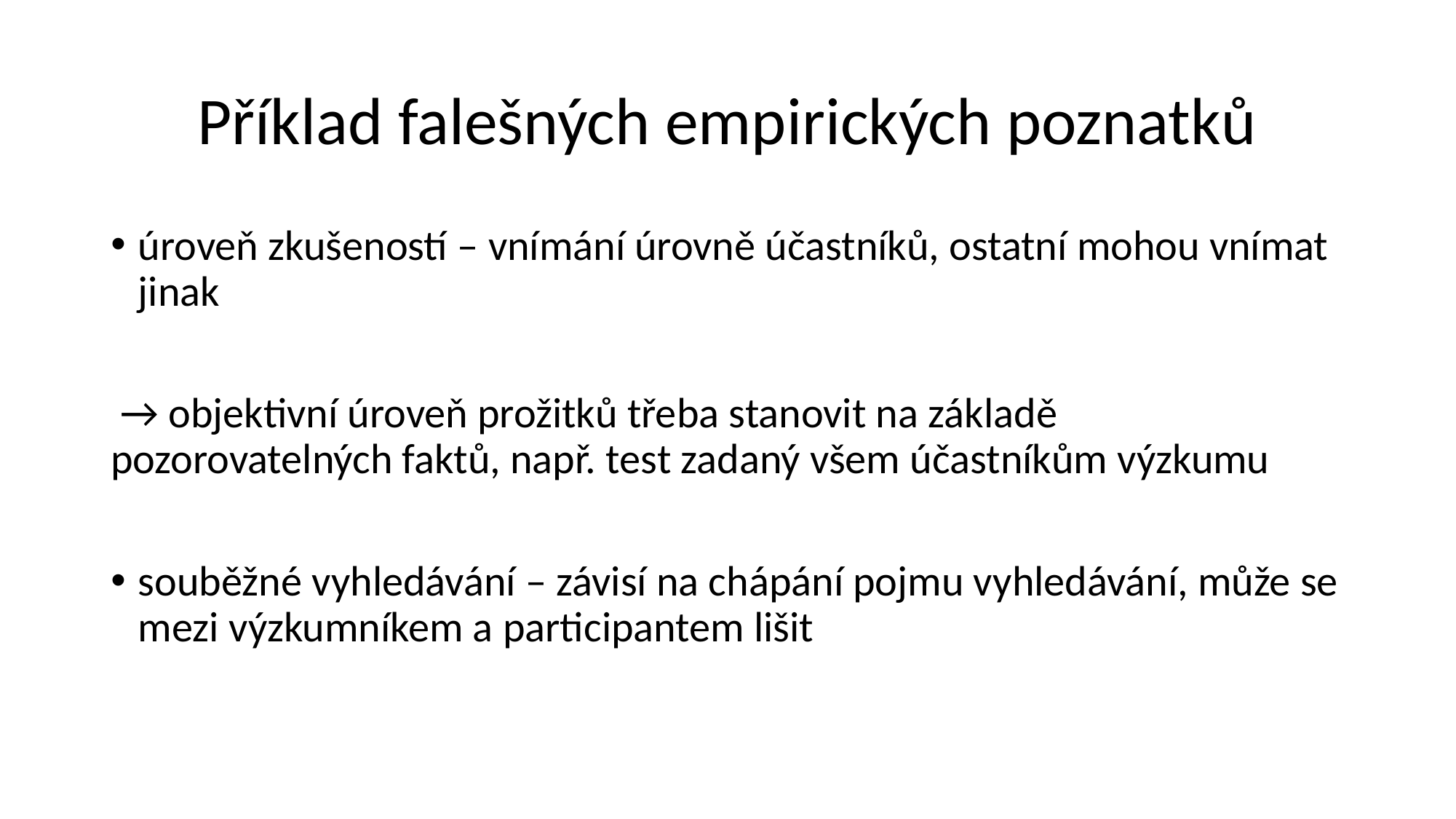

# Příklad falešných empirických poznatků
úroveň zkušeností – vnímání úrovně účastníků, ostatní mohou vnímat jinak

 → objektivní úroveň prožitků třeba stanovit na základě pozorovatelných faktů, např. test zadaný všem účastníkům výzkumu

souběžné vyhledávání – závisí na chápání pojmu vyhledávání, může se mezi výzkumníkem a participantem lišit